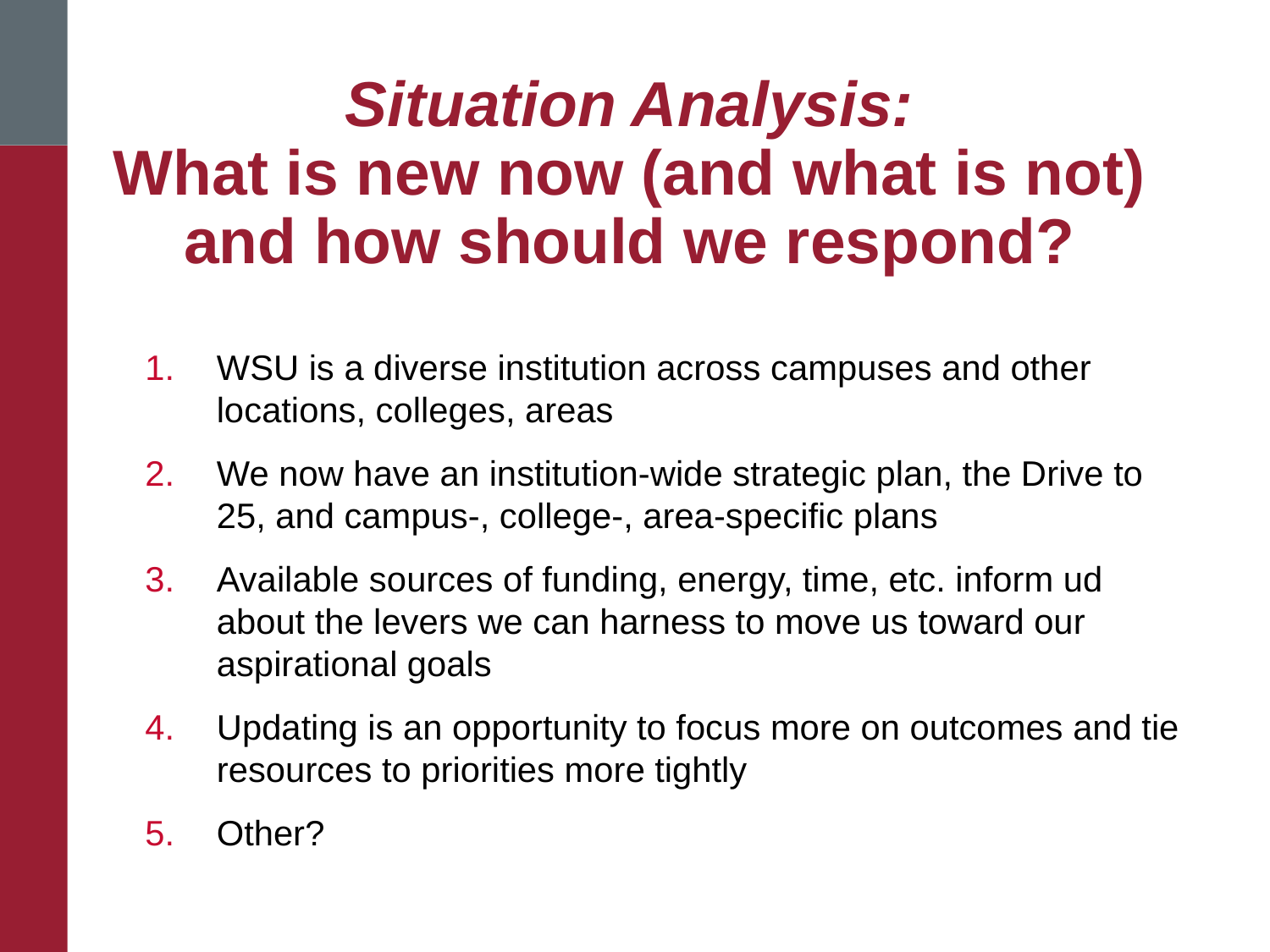

# Situation Analysis: What is new now (and what is not) and how should we respond?
WSU is a diverse institution across campuses and other locations, colleges, areas
We now have an institution-wide strategic plan, the Drive to 25, and campus-, college-, area-specific plans
Available sources of funding, energy, time, etc. inform ud about the levers we can harness to move us toward our aspirational goals
Updating is an opportunity to focus more on outcomes and tie resources to priorities more tightly
Other?